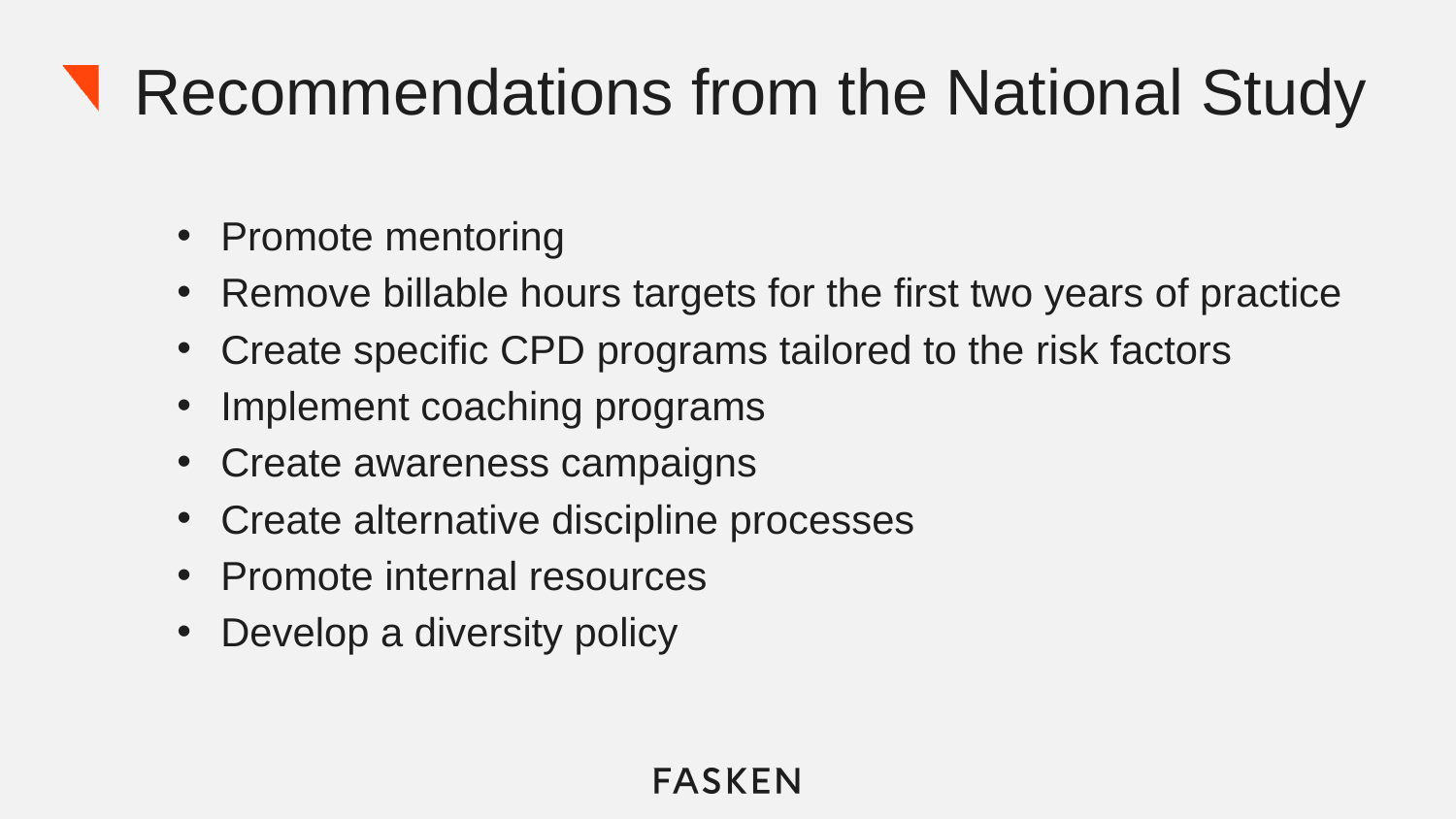

# Recommendations from the National Study
Promote mentoring
Remove billable hours targets for the first two years of practice
Create specific CPD programs tailored to the risk factors
Implement coaching programs
Create awareness campaigns
Create alternative discipline processes
Promote internal resources
Develop a diversity policy